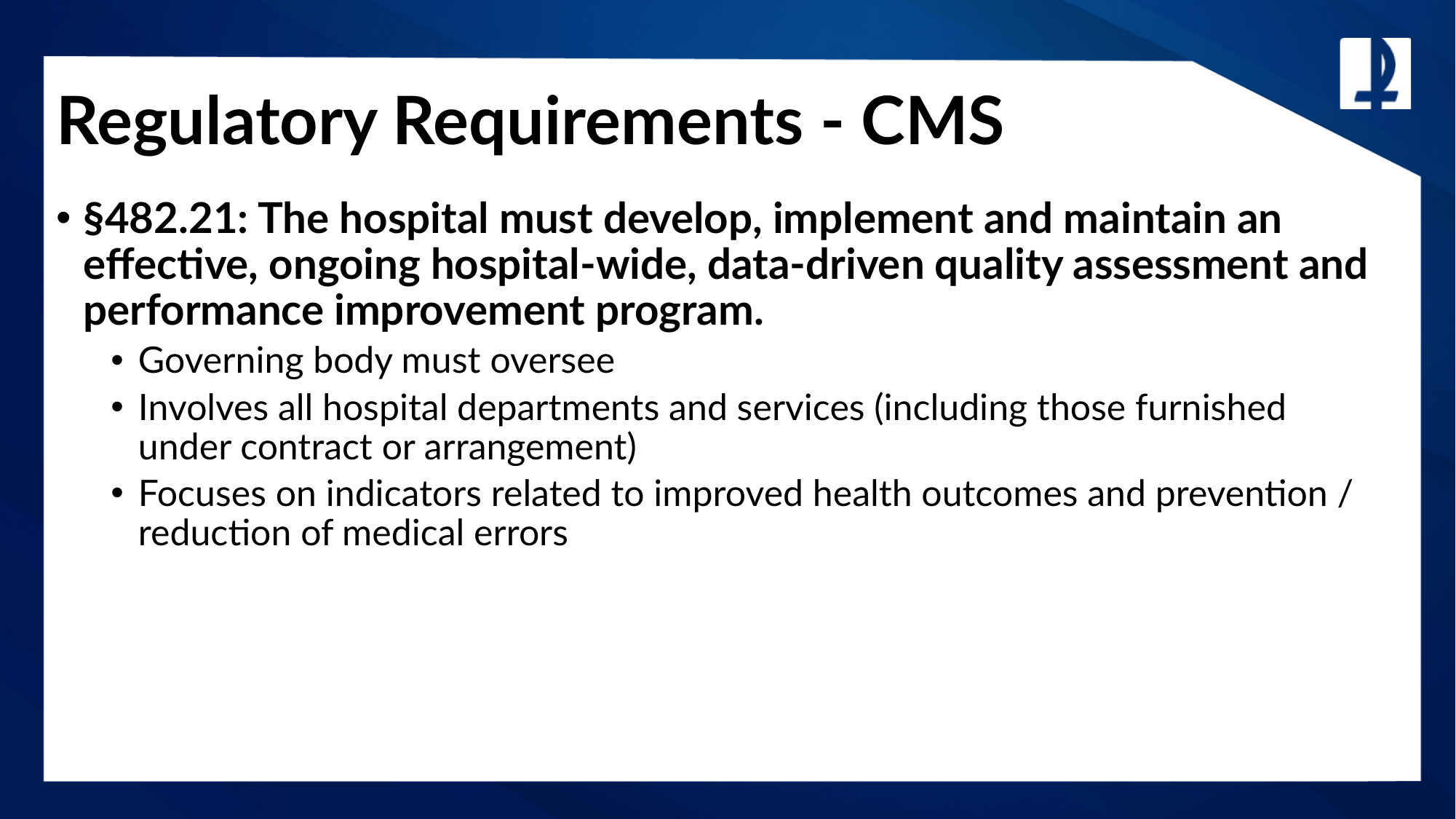

# Regulatory Requirements - CMS
§482.21: The hospital must develop, implement and maintain an effective, ongoing hospital-wide, data-driven quality assessment and performance improvement program.
Governing body must oversee
Involves all hospital departments and services (including those furnished under contract or arrangement)
Focuses on indicators related to improved health outcomes and prevention / reduction of medical errors